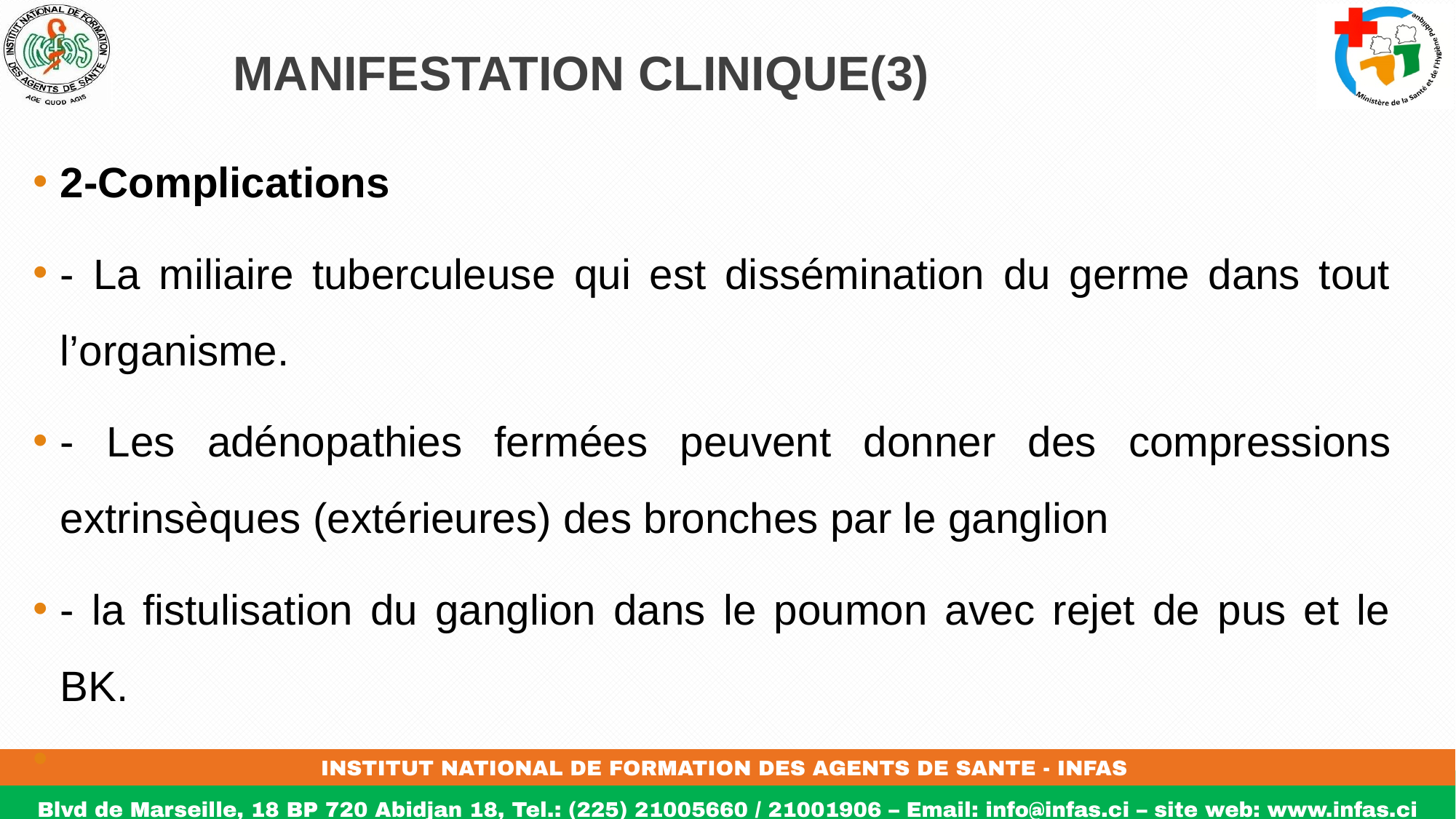

# MANIFESTATION CLINIQUE(3)
2-Complications
- La miliaire tuberculeuse qui est dissémination du germe dans tout l’organisme.
- Les adénopathies fermées peuvent donner des compressions extrinsèques (extérieures) des bronches par le ganglion
- la fistulisation du ganglion dans le poumon avec rejet de pus et le BK.